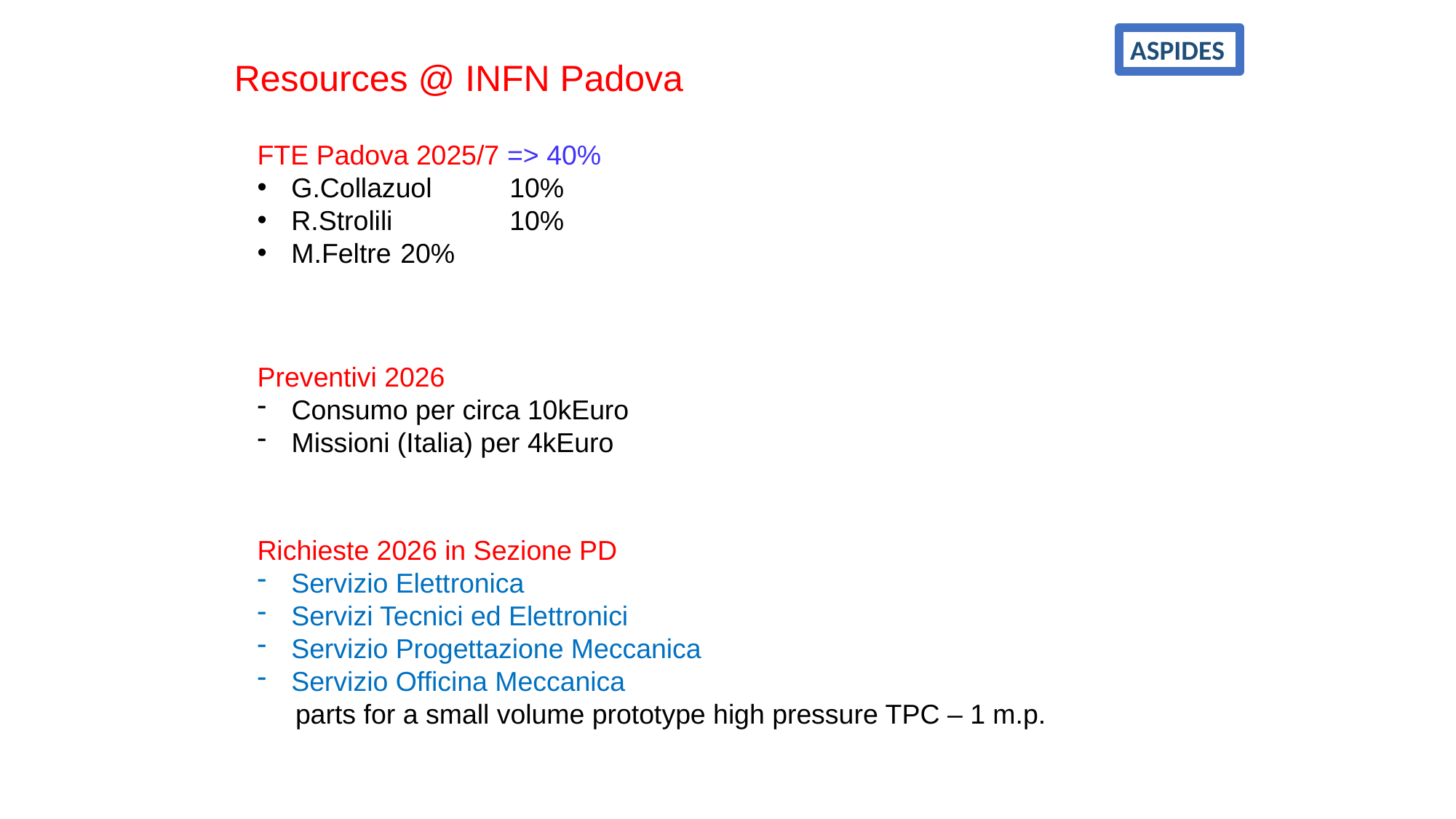

ASPIDES
Resources @ INFN Padova
FTE Padova 2025/7 => 40%
G.Collazuol  	10%
R.Strolili  	10%
M.Feltre	20%
Preventivi 2026
Consumo per circa 10kEuro
Missioni (Italia) per 4kEuro
Richieste 2026 in Sezione PD
Servizio Elettronica
Servizi Tecnici ed Elettronici
Servizio Progettazione Meccanica
Servizio Officina Meccanica
     parts for a small volume prototype high pressure TPC – 1 m.p.